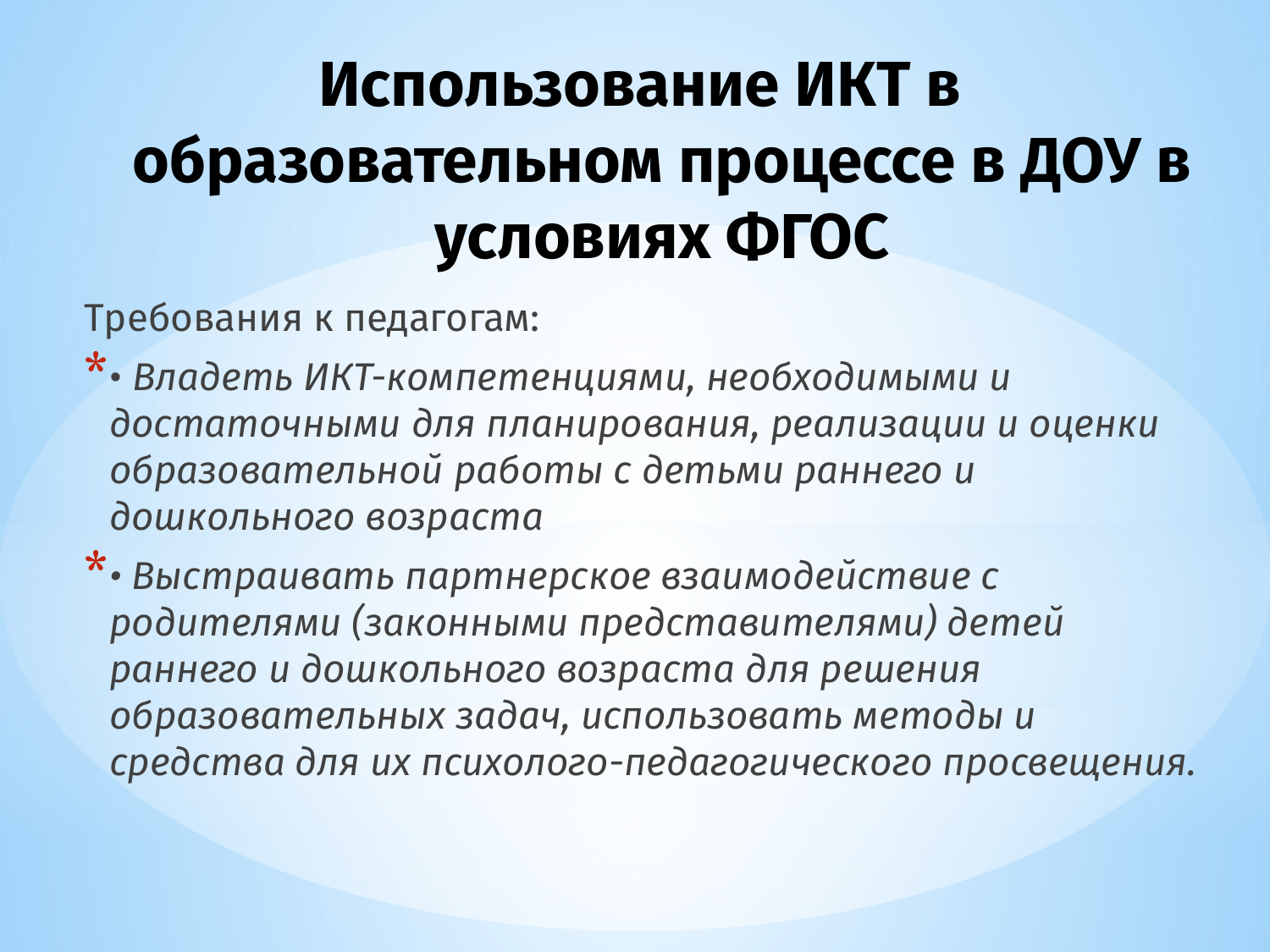

# Использование ИКТ в образовательном процессе в ДОУ в условиях ФГОС
Требования к педагогам:
• Владеть ИКТ-компетенциями, необходимыми и достаточными для планирования, реализации и оценки образовательной работы с детьми раннего и дошкольного возраста
• Выстраивать партнерское взаимодействие с родителями (законными представителями) детей раннего и дошкольного возраста для решения образовательных задач, использовать методы и средства для их психолого-педагогического просвещения.